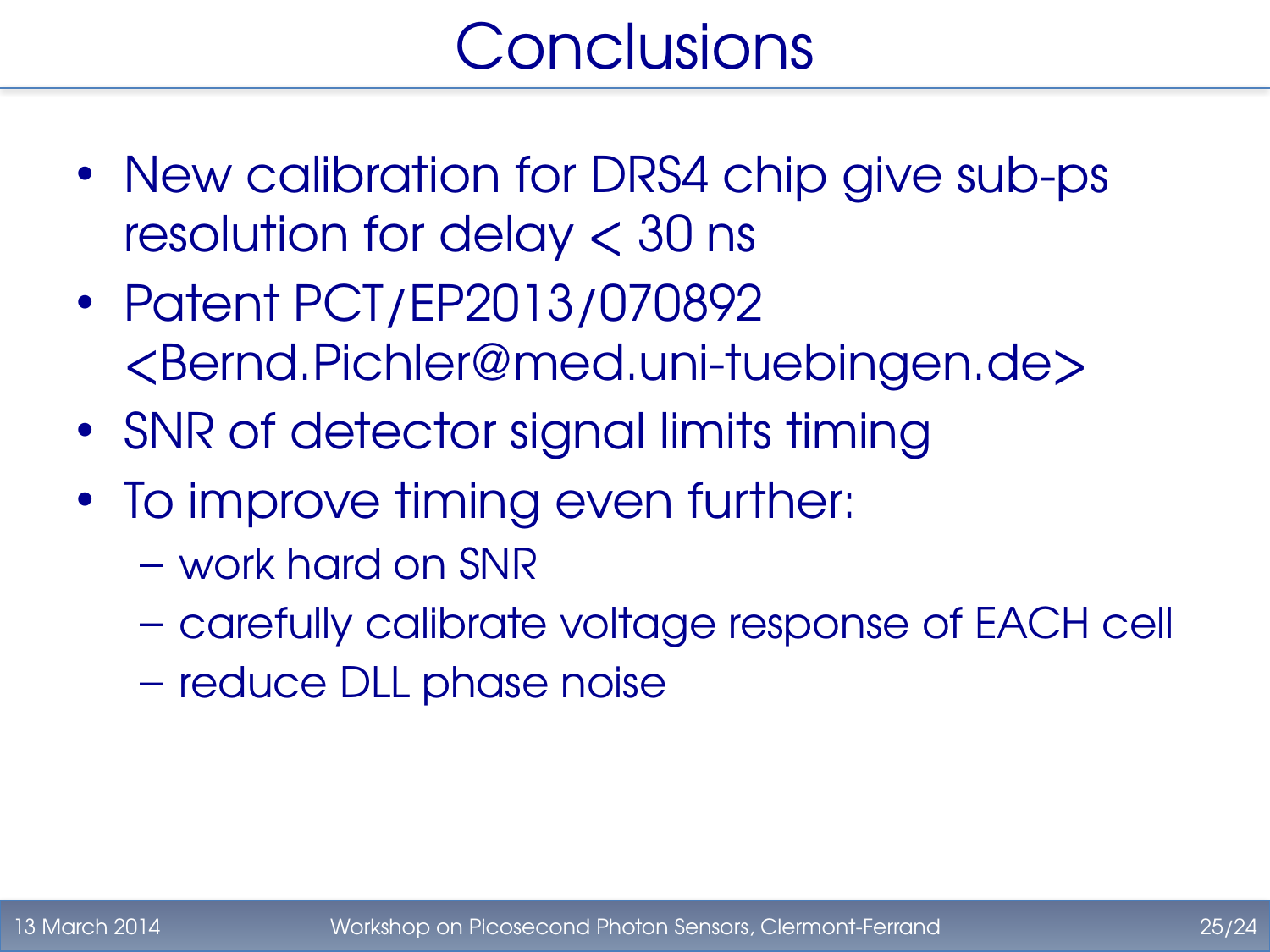

# Conclusions
New calibration for DRS4 chip give sub-ps resolution for delay < 30 ns
Patent PCT/EP2013/070892 <Bernd.Pichler@med.uni-tuebingen.de>
SNR of detector signal limits timing
To improve timing even further:
work hard on SNR
carefully calibrate voltage response of EACH cell
reduce DLL phase noise
13 March 2014
Workshop on Picosecond Photon Sensors, Clermont-Ferrand
25